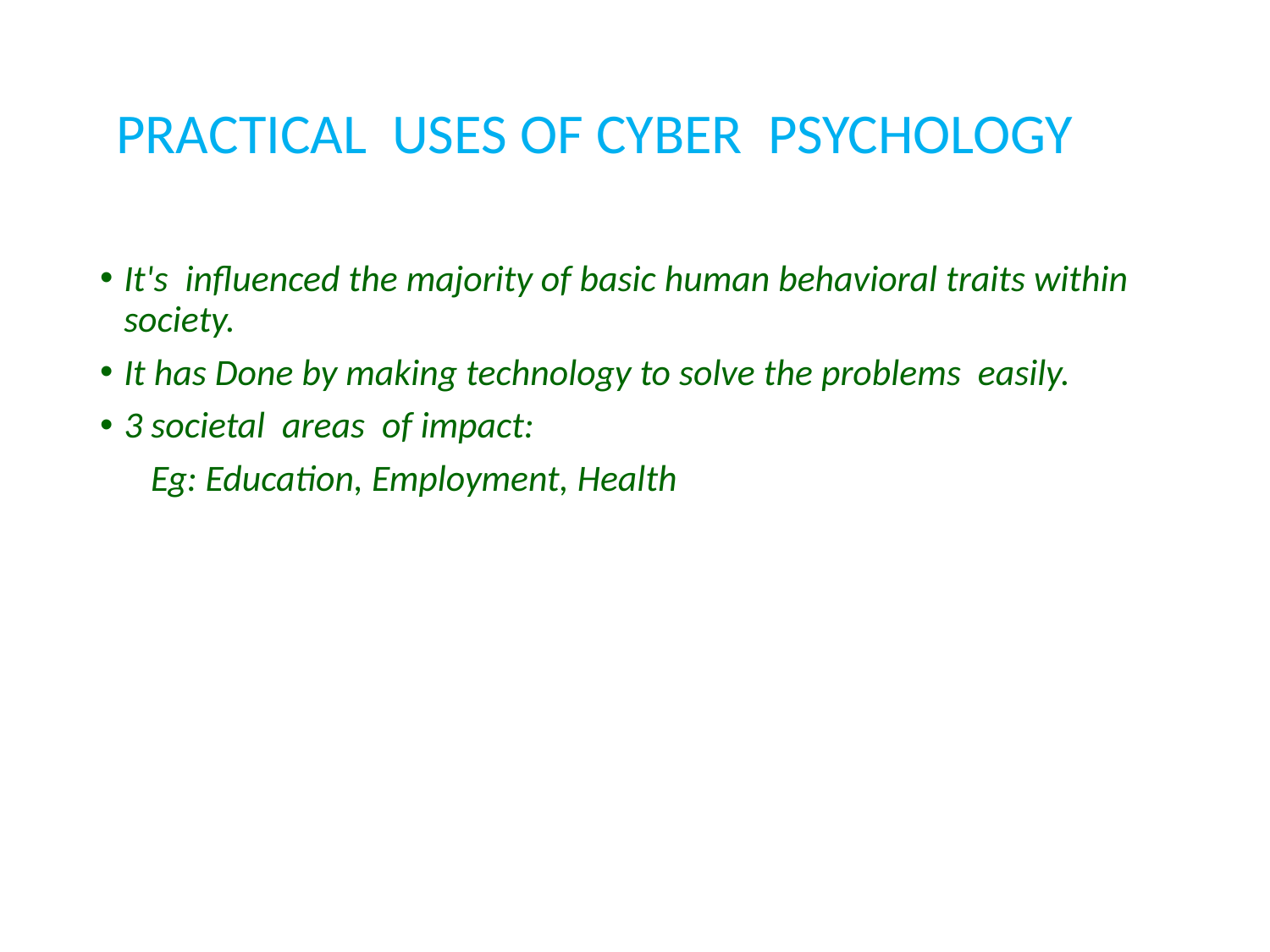

# PRACTICAL  USES OF CYBER  PSYCHOLOGY
It's  influenced the majority of basic human behavioral traits within society.
It has Done by making technology to solve the problems  easily.
3 societal  areas  of impact:
      Eg: Education, Employment, Health